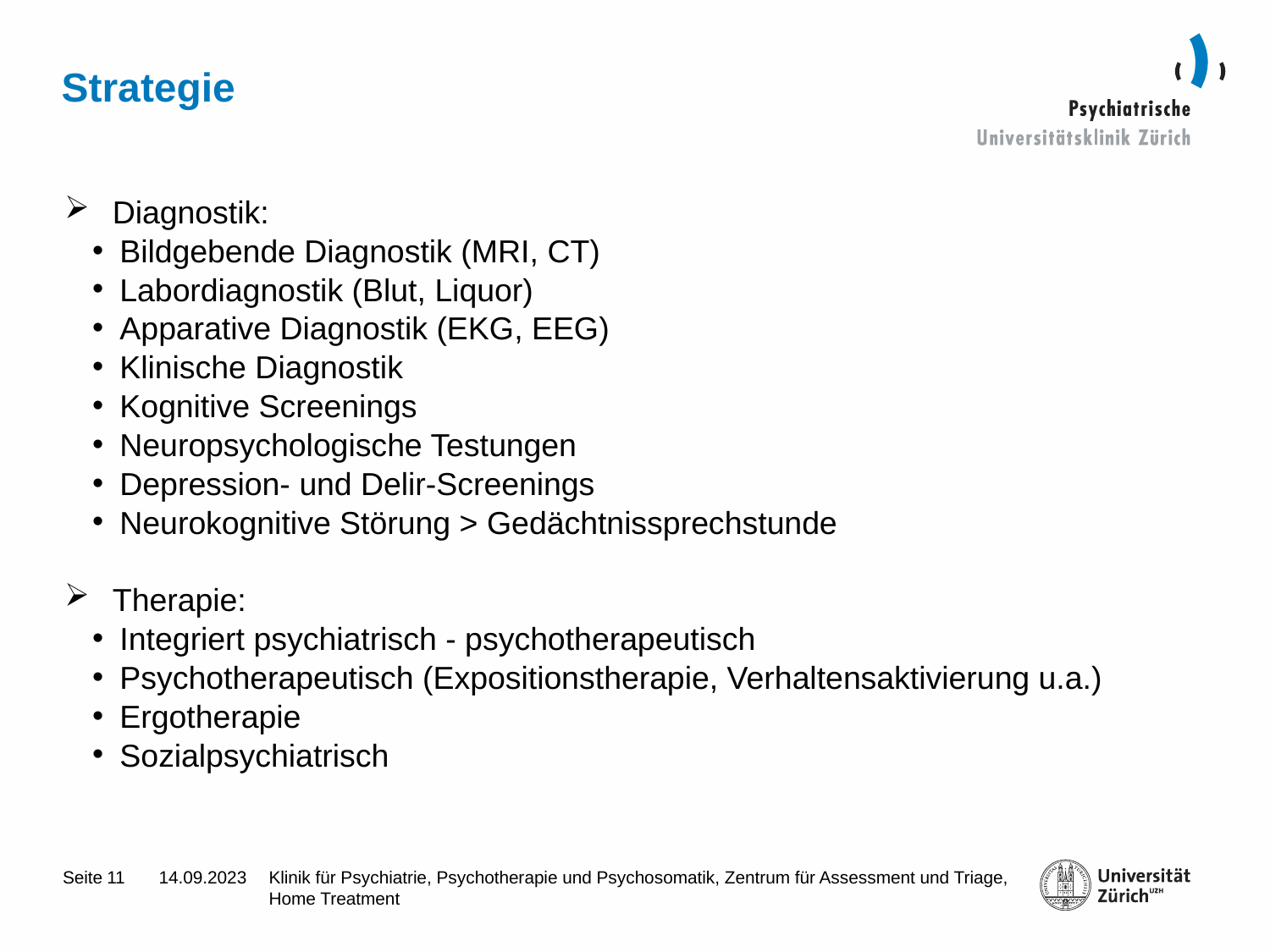

# Strategie
Diagnostik:
Bildgebende Diagnostik (MRI, CT)
Labordiagnostik (Blut, Liquor)
Apparative Diagnostik (EKG, EEG)
Klinische Diagnostik
Kognitive Screenings
Neuropsychologische Testungen
Depression- und Delir-Screenings
Neurokognitive Störung > Gedächtnissprechstunde

Therapie:
Integriert psychiatrisch - psychotherapeutisch
Psychotherapeutisch (Expositionstherapie, Verhaltensaktivierung u.a.)
Ergotherapie
Sozialpsychiatrisch

11